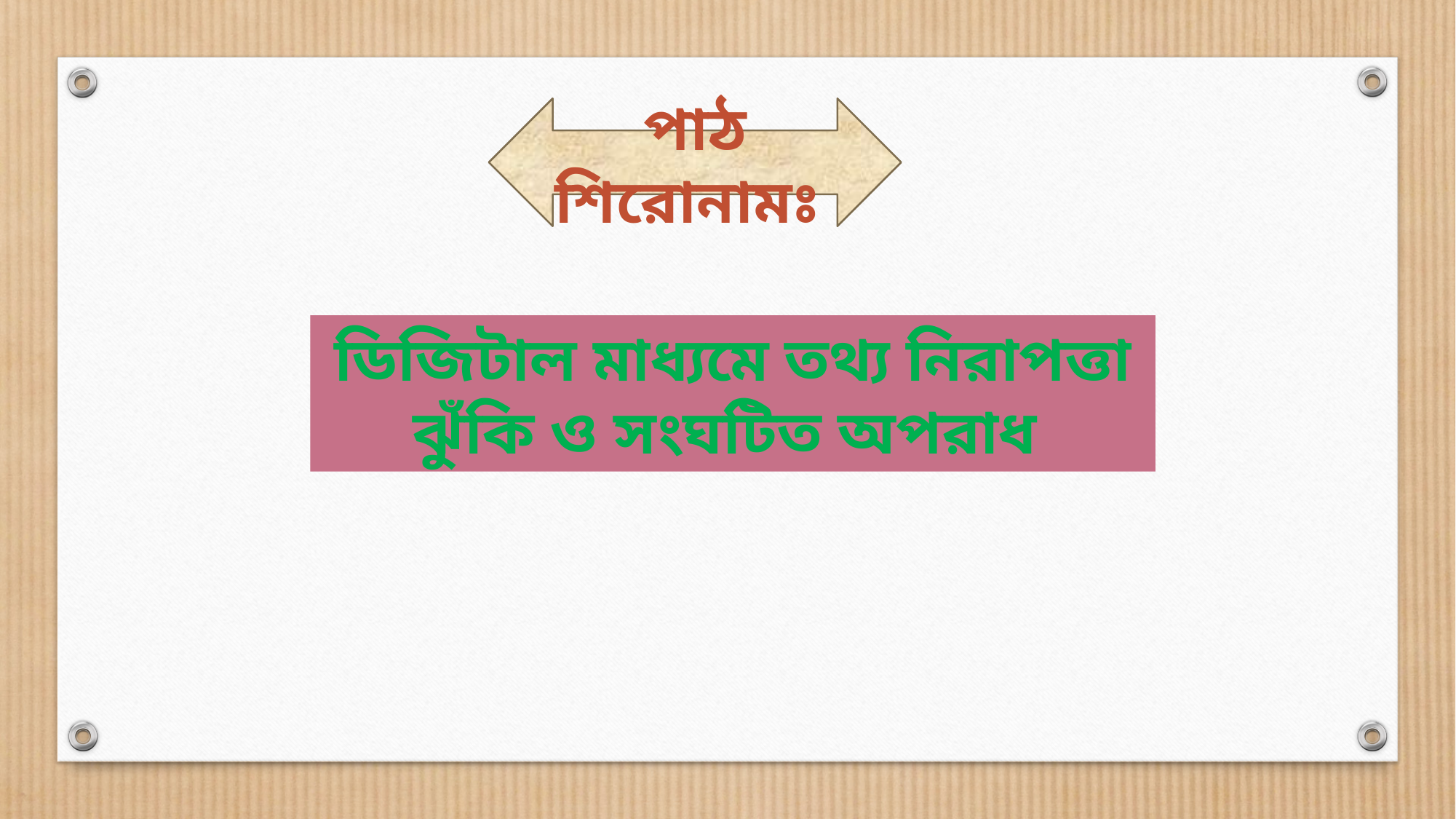

পাঠ শিরোনামঃ
ডিজিটাল মাধ্যমে তথ্য নিরাপত্তা ঝুঁকি ও সংঘটিত অপরাধ